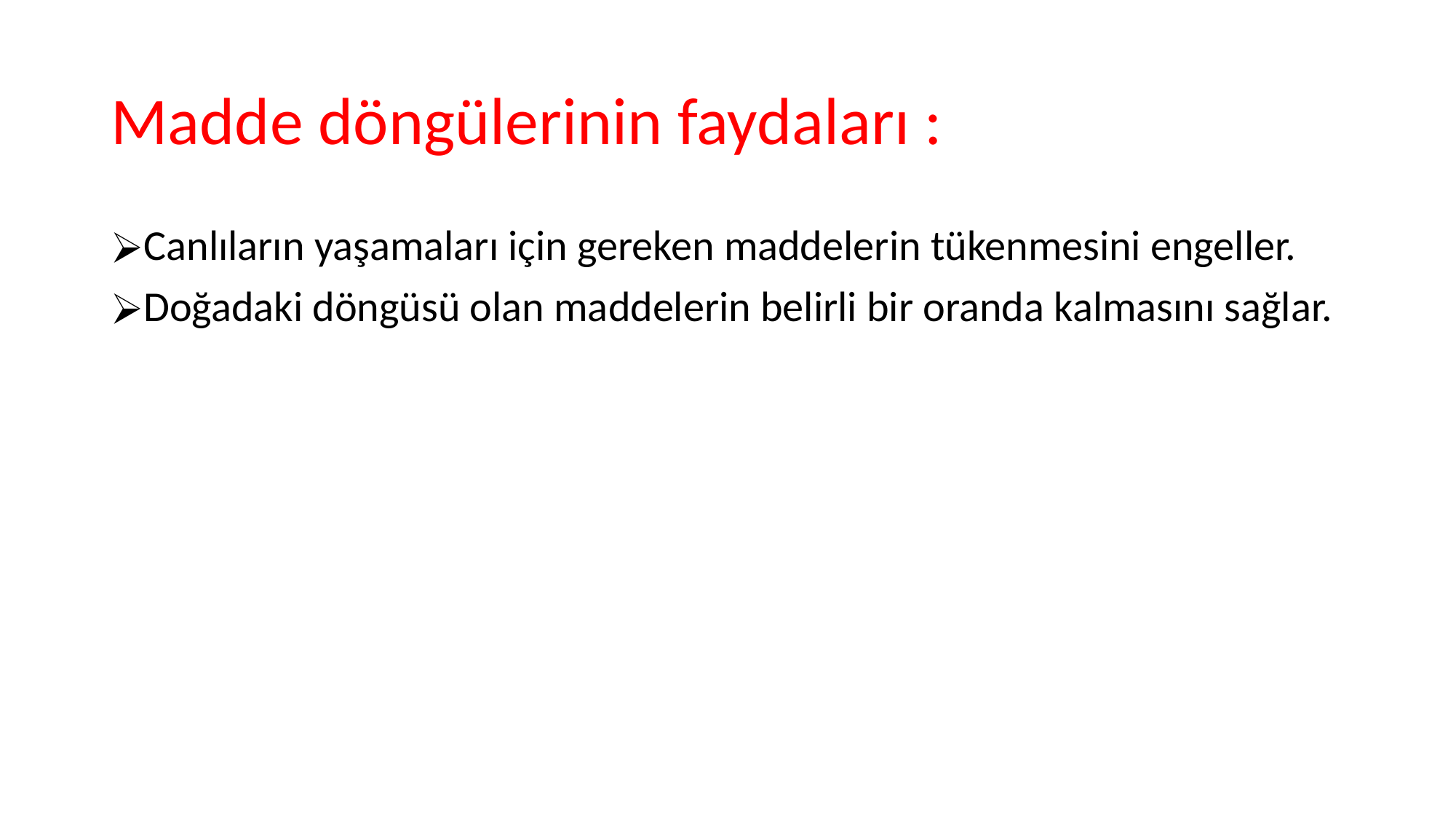

# Madde döngülerinin faydaları :
Canlıların yaşamaları için gereken maddelerin tükenmesini engeller.
Doğadaki döngüsü olan maddelerin belirli bir oranda kalmasını sağlar.